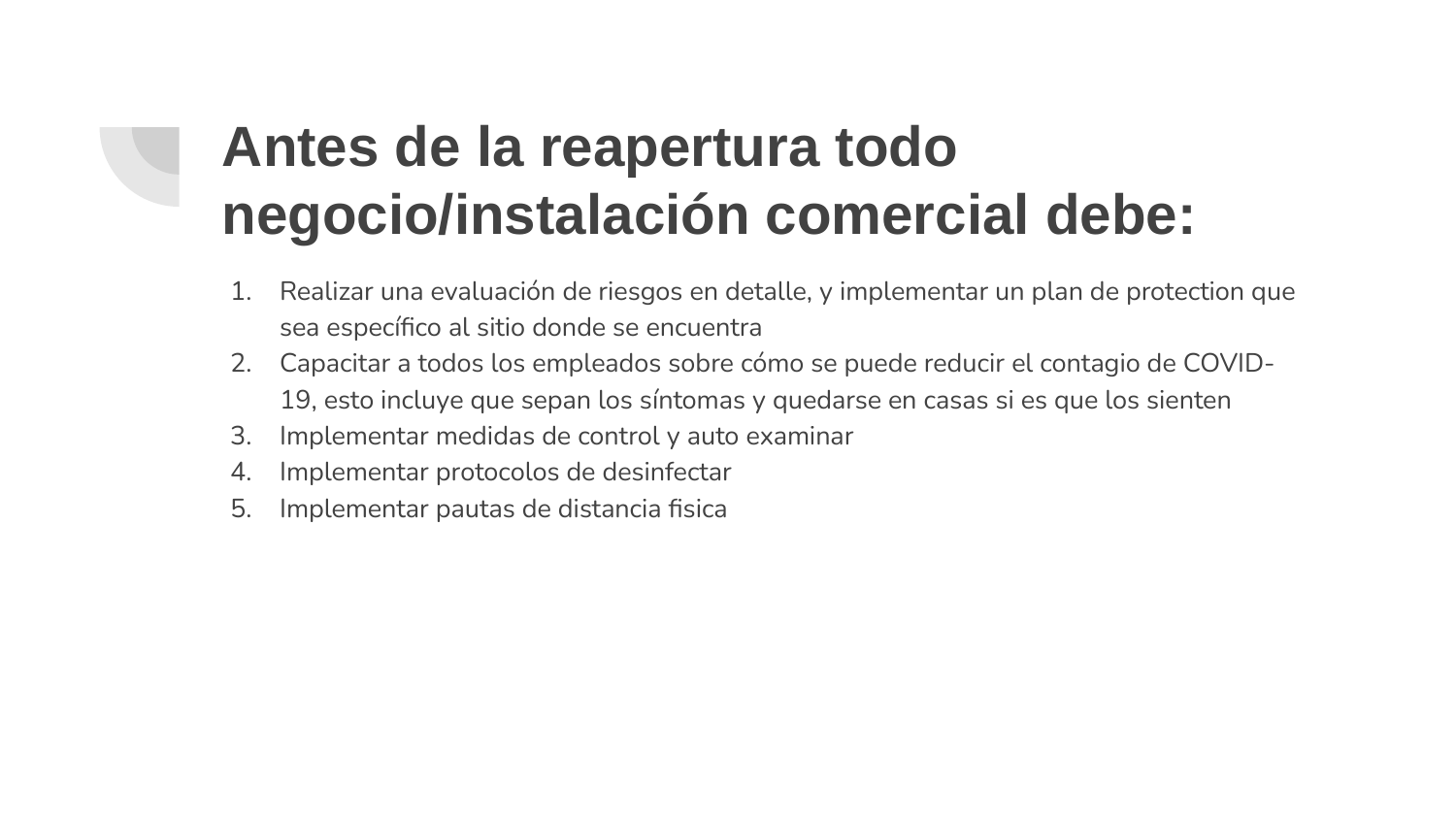

# Antes de la reapertura todo negocio/instalación comercial debe:
Realizar una evaluación de riesgos en detalle, y implementar un plan de protection que sea específico al sitio donde se encuentra
Capacitar a todos los empleados sobre cómo se puede reducir el contagio de COVID-19, esto incluye que sepan los síntomas y quedarse en casas si es que los sienten
Implementar medidas de control y auto examinar
Implementar protocolos de desinfectar
Implementar pautas de distancia fisica